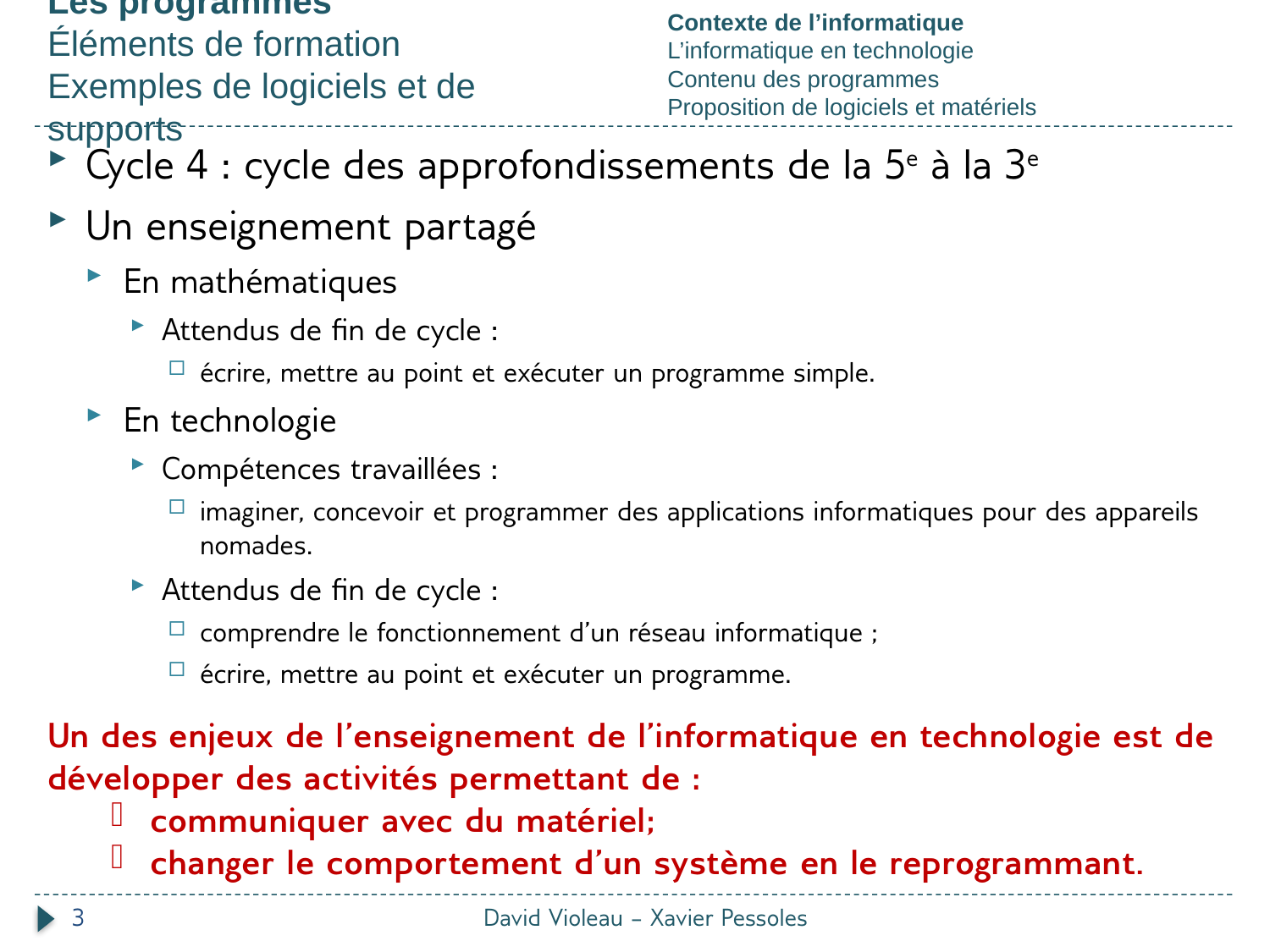

Les programmes
Éléments de formation
Exemples de logiciels et de supports
Contexte de l’informatique
L’informatique en technologie
Contenu des programmes
Proposition de logiciels et matériels
Cycle 4 : cycle des approfondissements de la 5e à la 3e
Un enseignement partagé
En mathématiques
Attendus de fin de cycle :
écrire, mettre au point et exécuter un programme simple.
En technologie
Compétences travaillées :
imaginer, concevoir et programmer des applications informatiques pour des appareils nomades.
Attendus de fin de cycle :
comprendre le fonctionnement d’un réseau informatique ;
écrire, mettre au point et exécuter un programme.
Un des enjeux de l’enseignement de l’informatique en technologie est de développer des activités permettant de :
communiquer avec du matériel;
changer le comportement d’un système en le reprogrammant.
3
David Violeau – Xavier Pessoles